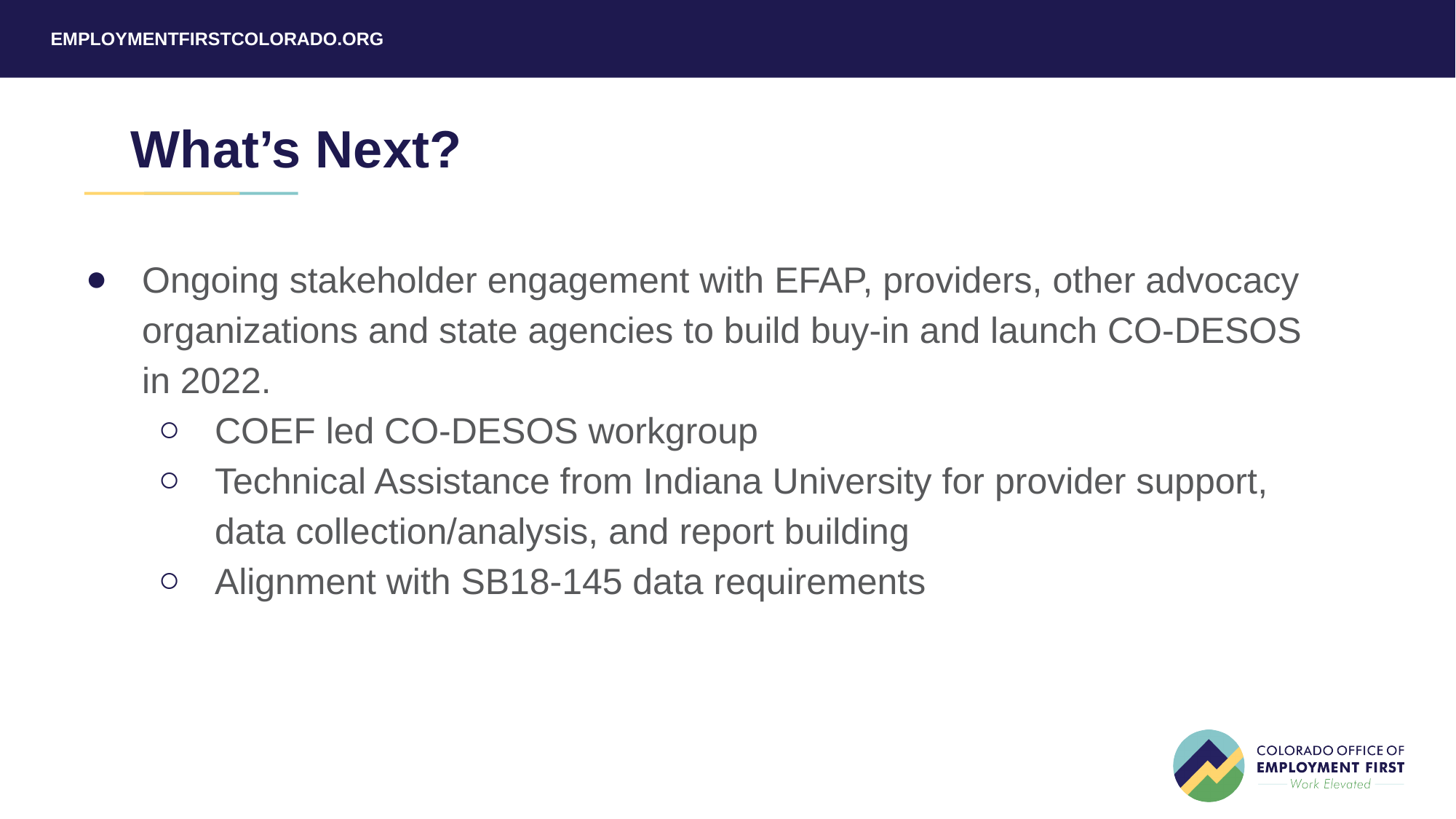

# What’s Next?

Ongoing stakeholder engagement with EFAP, providers, other advocacy organizations and state agencies to build buy-in and launch CO-DESOS in 2022.
COEF led CO-DESOS workgroup
Technical Assistance from Indiana University for provider support, data collection/analysis, and report building
Alignment with SB18-145 data requirements